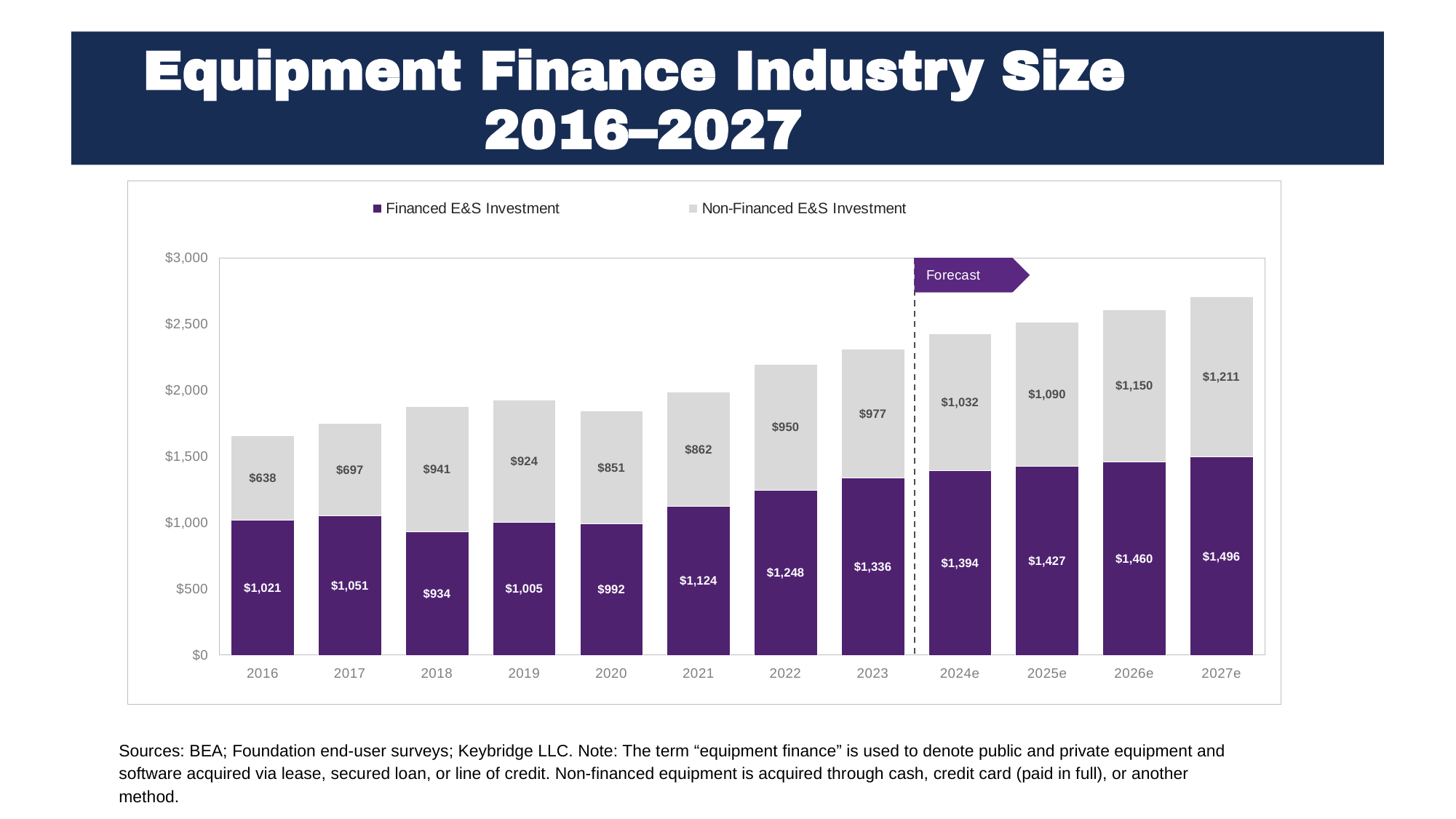

Equipment Finance Industry Size  2016–2027

### Chart

| Category | Financed E&S Investment | Non-Financed E&S Investment |
|---|---|---|
| 2016 | 1020.685891550779 | 637.8463584492209 |
| 2017 | 1051.344661634974 | 697.4553383650259 |
| 2018 | 933.8797325136984 | 941.4507674863016 |
| 2019 | 1004.6024130062145 | 924.4815869937855 |
| 2020 | 991.5835535029153 | 851.0404464970848 |
| 2021 | 1123.9289145557984 | 861.9575854442016 |
| 2022 | 1247.5399626349847 | 950.3570373650152 |
| 2023 | 1335.9791753194047 | 977.4065746805952 |
| 2024e | 1394.2691281356633 | 1032.3875748681216 |
| 2025e | 1426.8913967042618 | 1090.003470683479 |
| 2026e | 1460.0476015792663 | 1150.4544384323747 |
| 2027e | 1496.2272797942085 | 1211.3772887326606 |
Cash Flow
Conserve Cash for Acquisitions
Match Payments to Seasonality
Sale/Lease Back to Generate Cash
Lowest Monthly Payment with Minimal Outlay
Equipment
Transfer Ownership Risk to Lessor
Better Manage Obsolescence Risk
Reduce Cash Requirements During Life of Equipment
Sources: BEA; Foundation end-user surveys; Keybridge LLC. Note: The term “equipment finance” is used to denote public and private equipment and software acquired via lease, secured loan, or line of credit. Non-financed equipment is acquired through cash, credit card (paid in full), or another method.